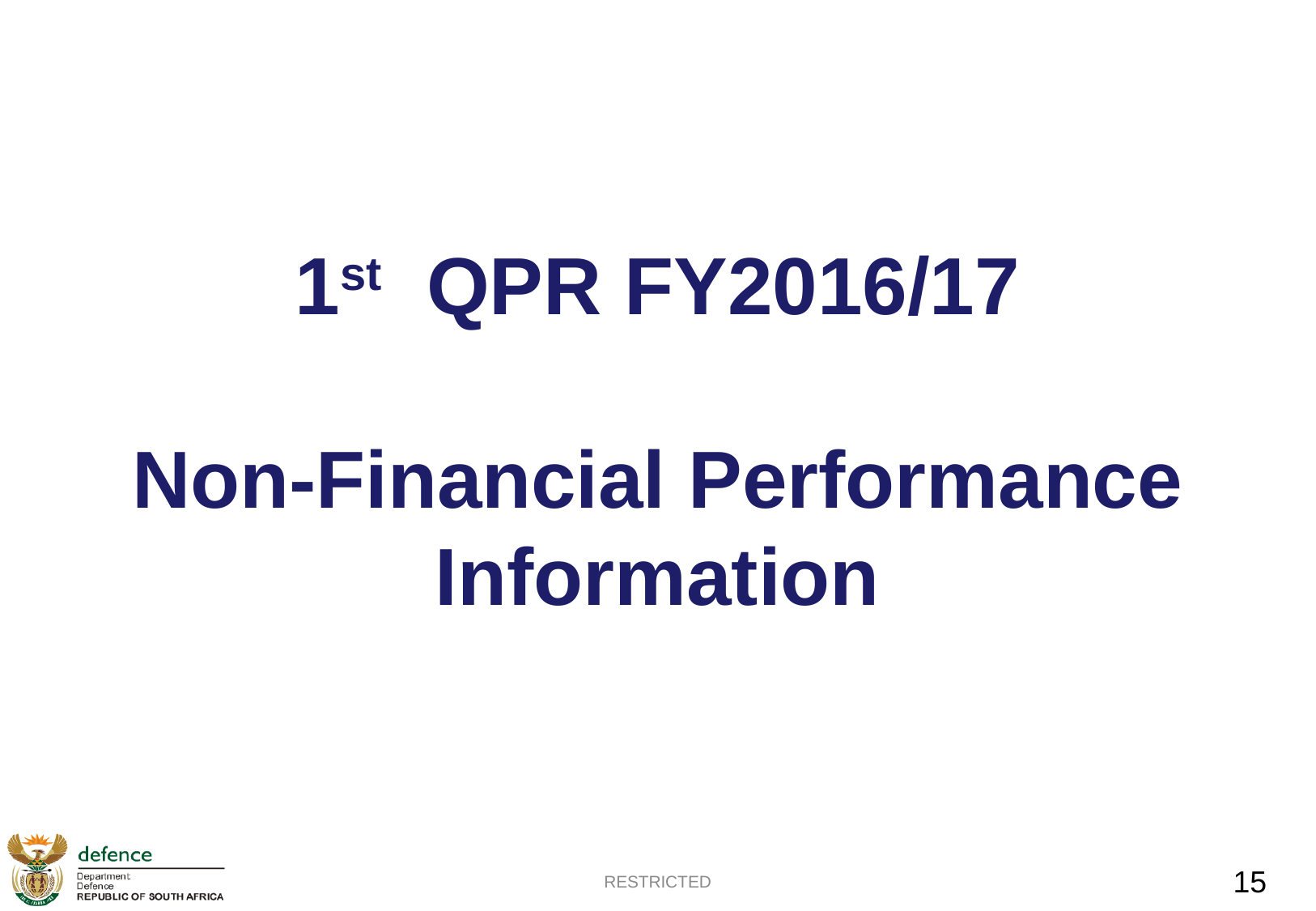

1st  QPR FY2016/17

Non-Financial Performance Information

15